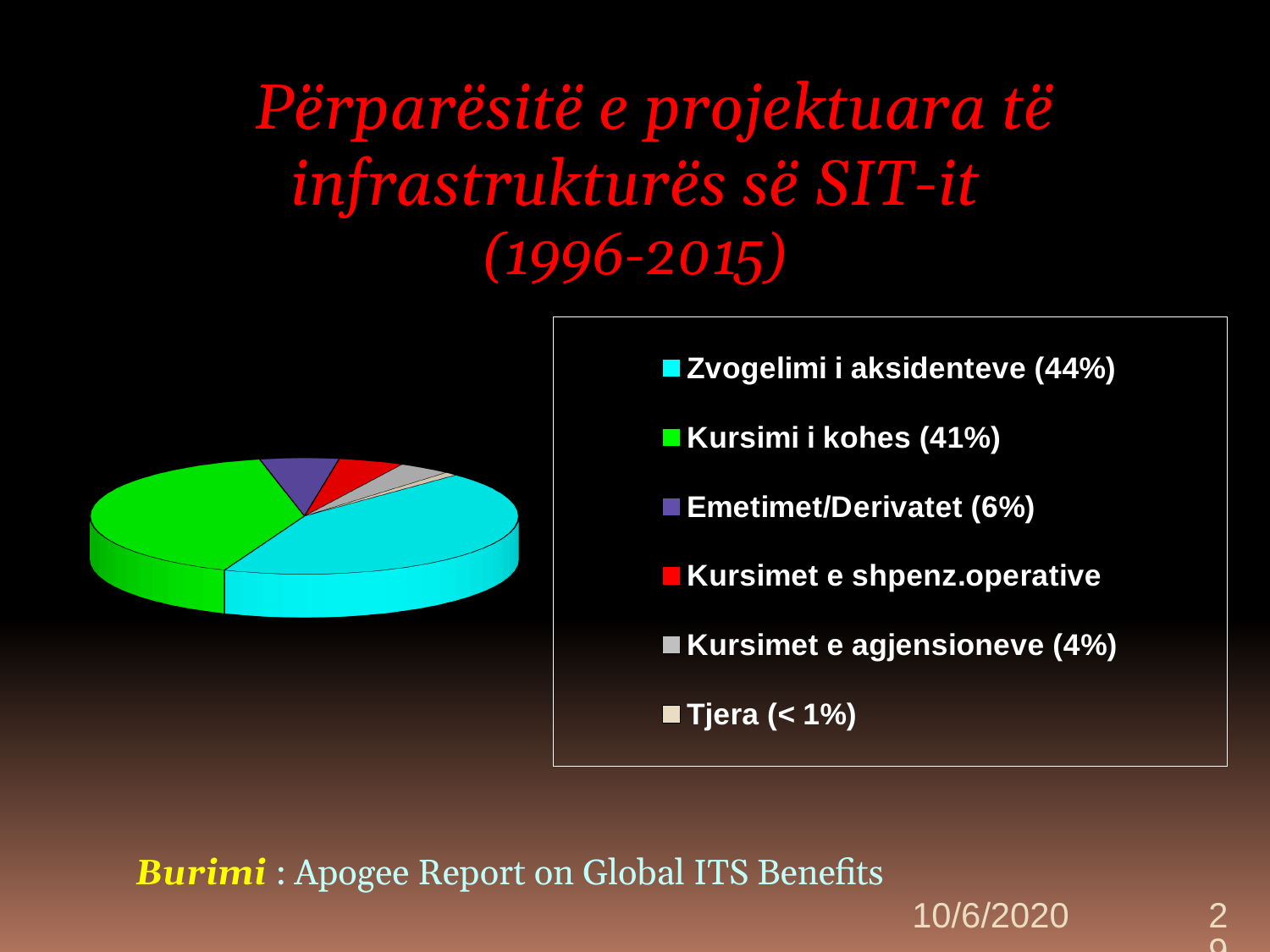

Përparësitë e projektuara të infrastrukturës së SIT-it
(1996-2015)

[unsupported chart]

Burimi : Apogee Report on Global ITS Benefits
10/6/2020
29